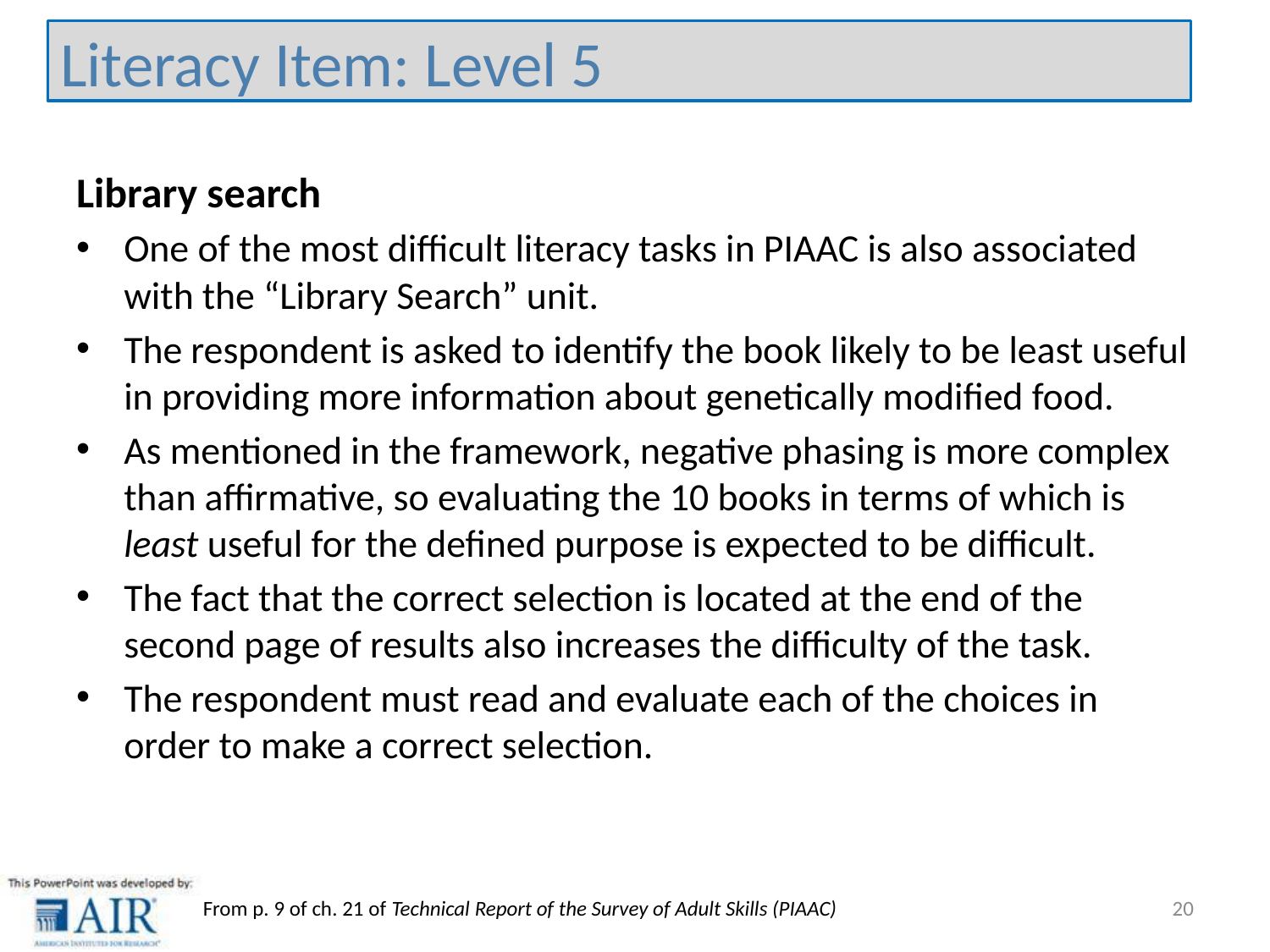

Literacy Item: Level 5
Library search
One of the most difficult literacy tasks in PIAAC is also associated with the “Library Search” unit.
The respondent is asked to identify the book likely to be least useful in providing more information about genetically modified food.
As mentioned in the framework, negative phasing is more complex than affirmative, so evaluating the 10 books in terms of which is least useful for the defined purpose is expected to be difficult.
The fact that the correct selection is located at the end of the second page of results also increases the difficulty of the task.
The respondent must read and evaluate each of the choices in order to make a correct selection.
20
From p. 9 of ch. 21 of Technical Report of the Survey of Adult Skills (PIAAC)